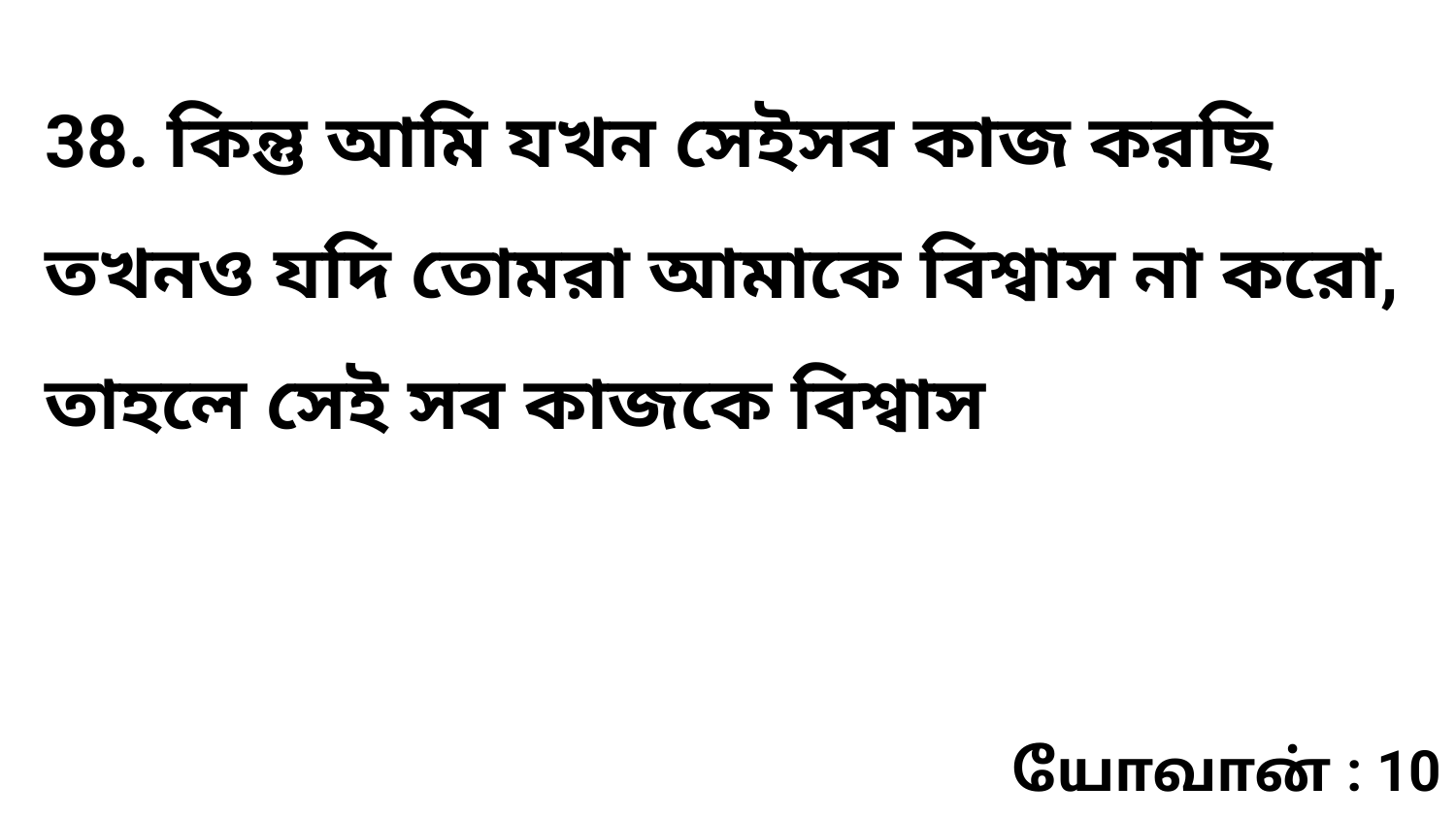

38. কিন্তু আমি যখন সেইসব কাজ করছি তখনও যদি তোমরা আমাকে বিশ্বাস না করো, তাহলে সেই সব কাজকে বিশ্বাস
யோவான் : 10